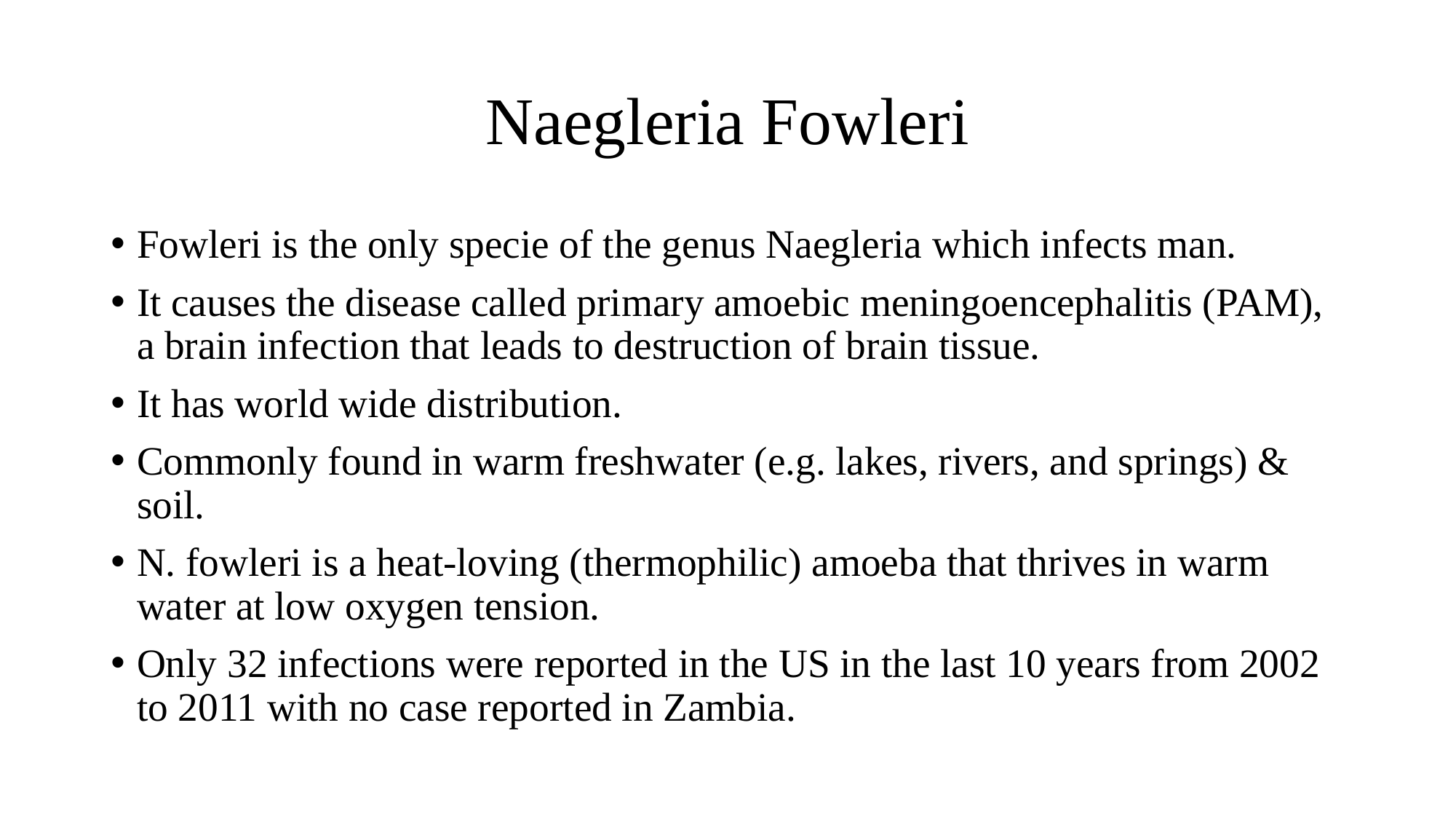

# Naegleria Fowleri
Fowleri is the only specie of the genus Naegleria which infects man.
It causes the disease called primary amoebic meningoencephalitis (PAM), a brain infection that leads to destruction of brain tissue.
It has world wide distribution.
Commonly found in warm freshwater (e.g. lakes, rivers, and springs) & soil.
N. fowleri is a heat-loving (thermophilic) amoeba that thrives in warm water at low oxygen tension.
Only 32 infections were reported in the US in the last 10 years from 2002 to 2011 with no case reported in Zambia.